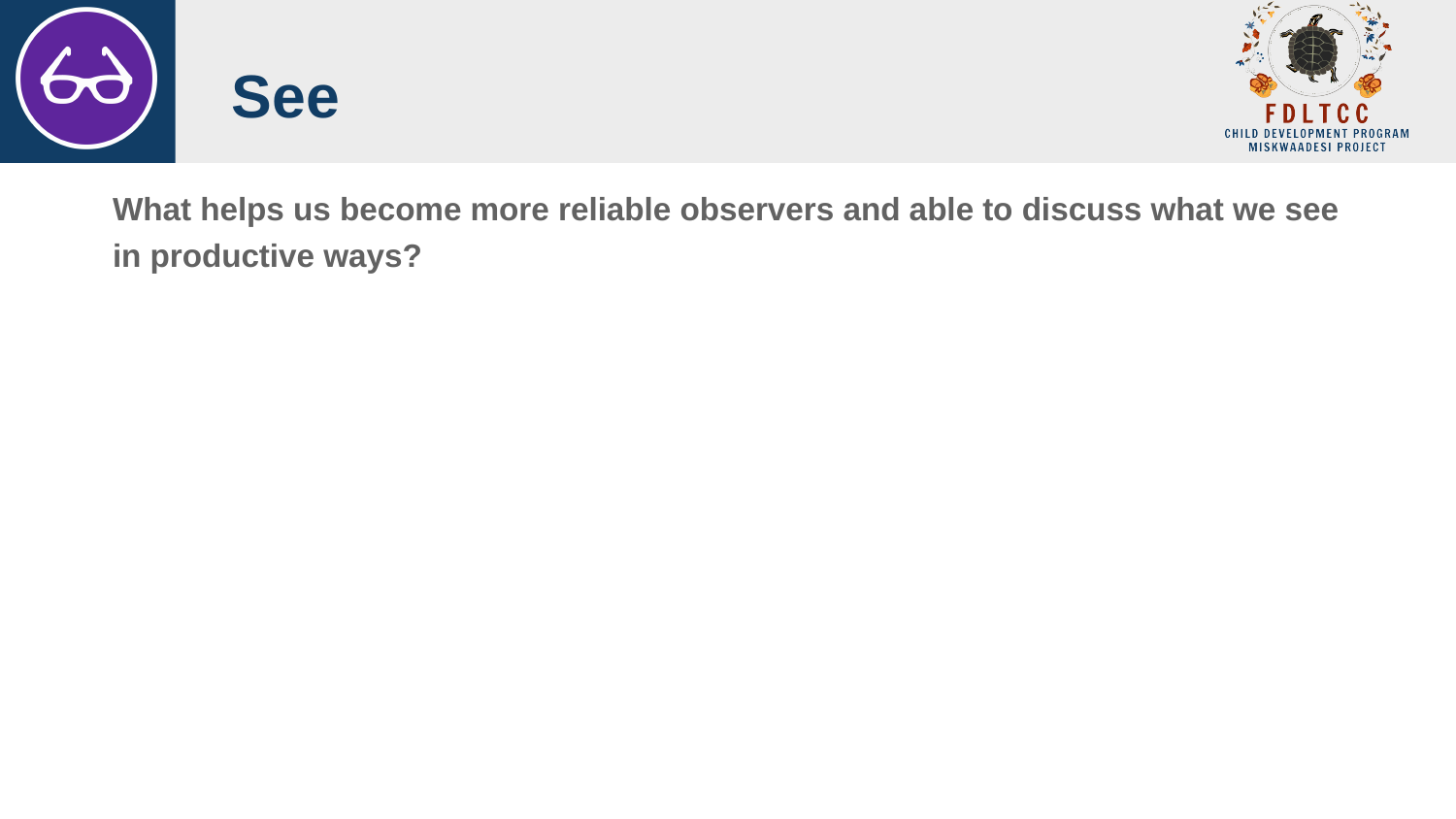

# See
What helps us become more reliable observers and able to discuss what we see in productive ways?